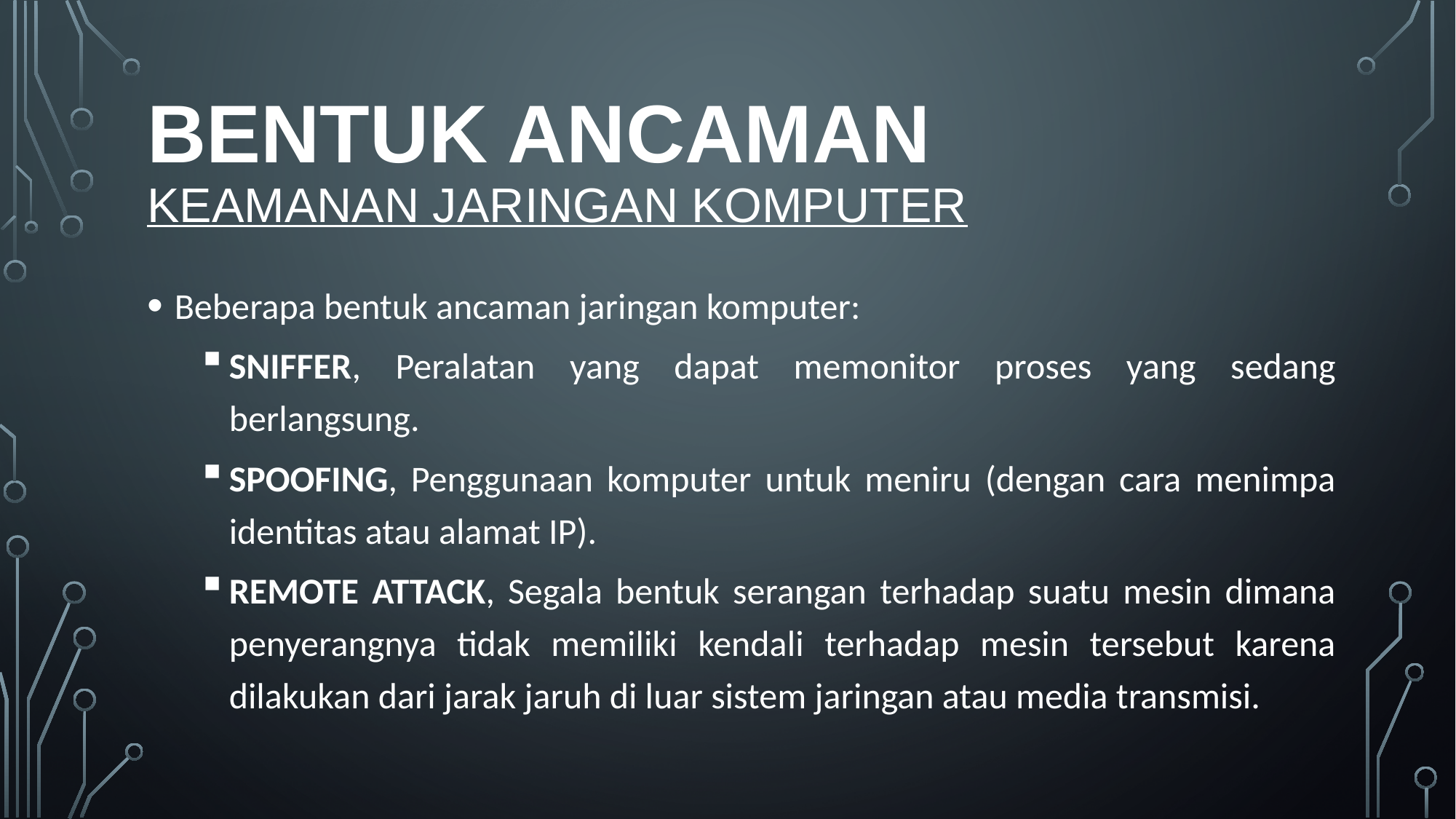

# BENTUK ANCAMAN keamanan JARINGAN KOMPUTER
Beberapa bentuk ancaman jaringan komputer:
SNIFFER, Peralatan yang dapat memonitor proses yang sedang berlangsung.
SPOOFING, Penggunaan komputer untuk meniru (dengan cara menimpa identitas atau alamat IP).
REMOTE ATTACK, Segala bentuk serangan terhadap suatu mesin dimana penyerangnya tidak memiliki kendali terhadap mesin tersebut karena dilakukan dari jarak jaruh di luar sistem jaringan atau media transmisi.